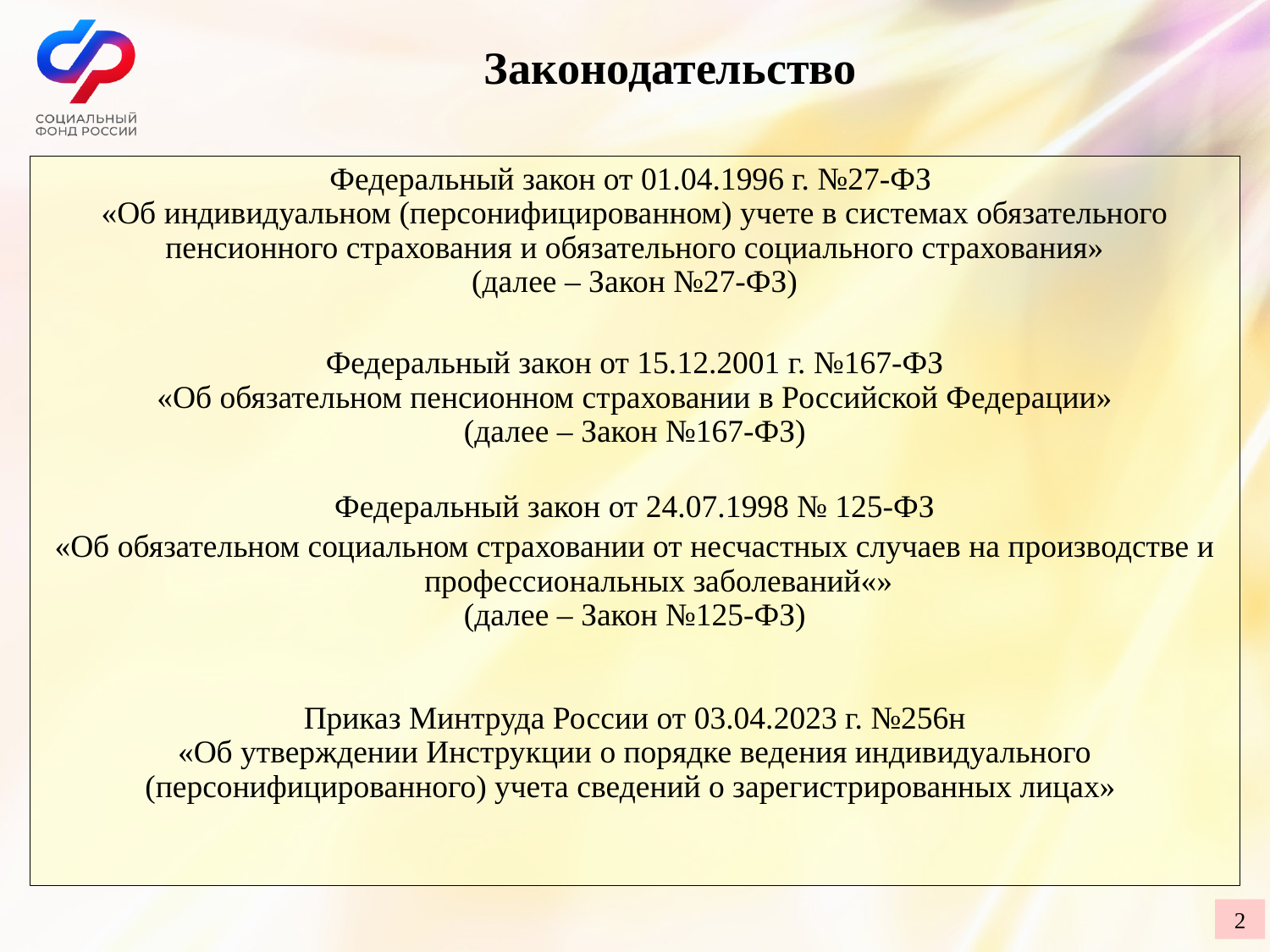

Законодательство
Федеральный закон от 01.04.1996 г. №27-ФЗ
«Об индивидуальном (персонифицированном) учете в системах обязательного пенсионного страхования и обязательного социального страхования»
(далее – Закон №27-ФЗ)

Федеральный закон от 15.12.2001 г. №167-ФЗ
«Об обязательном пенсионном страховании в Российской Федерации»
(далее – Закон №167-ФЗ)

Федеральный закон от 24.07.1998 № 125-ФЗ
«Об обязательном социальном страховании от несчастных случаев на производстве и профессиональных заболеваний«»
(далее – Закон №125-ФЗ)

Приказ Минтруда России от 03.04.2023 г. №256н
«Об утверждении Инструкции о порядке ведения индивидуального (персонифицированного) учета сведений о зарегистрированных лицах»
2